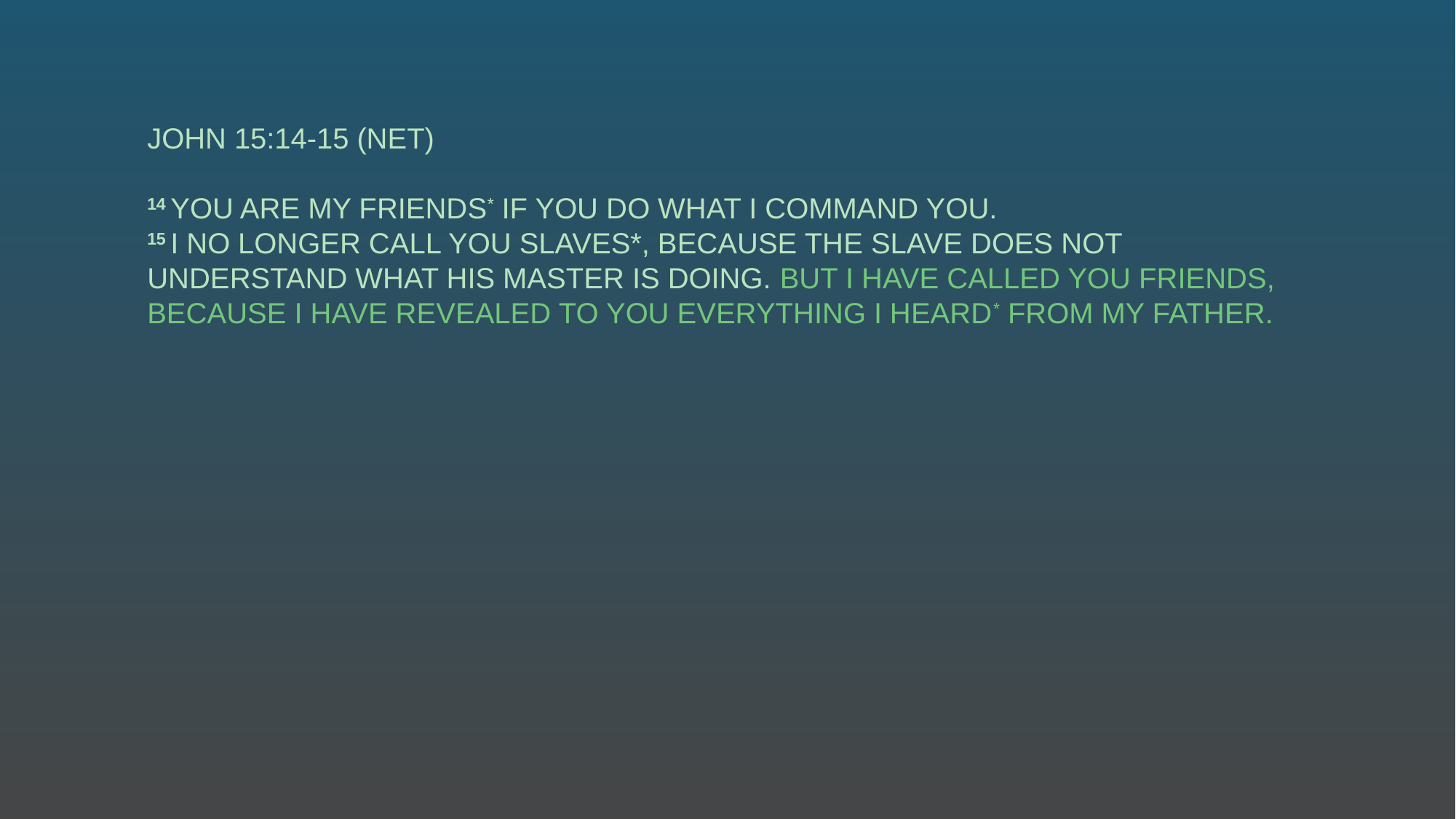

# John 15:14-15 (NET) 14 You are my friends* if you do what I command you. 15 I no longer call you slaves*, because the slave does not understand what his master is doing. But I have called you friends, because I have revealed to you everything I heard* from my Father.